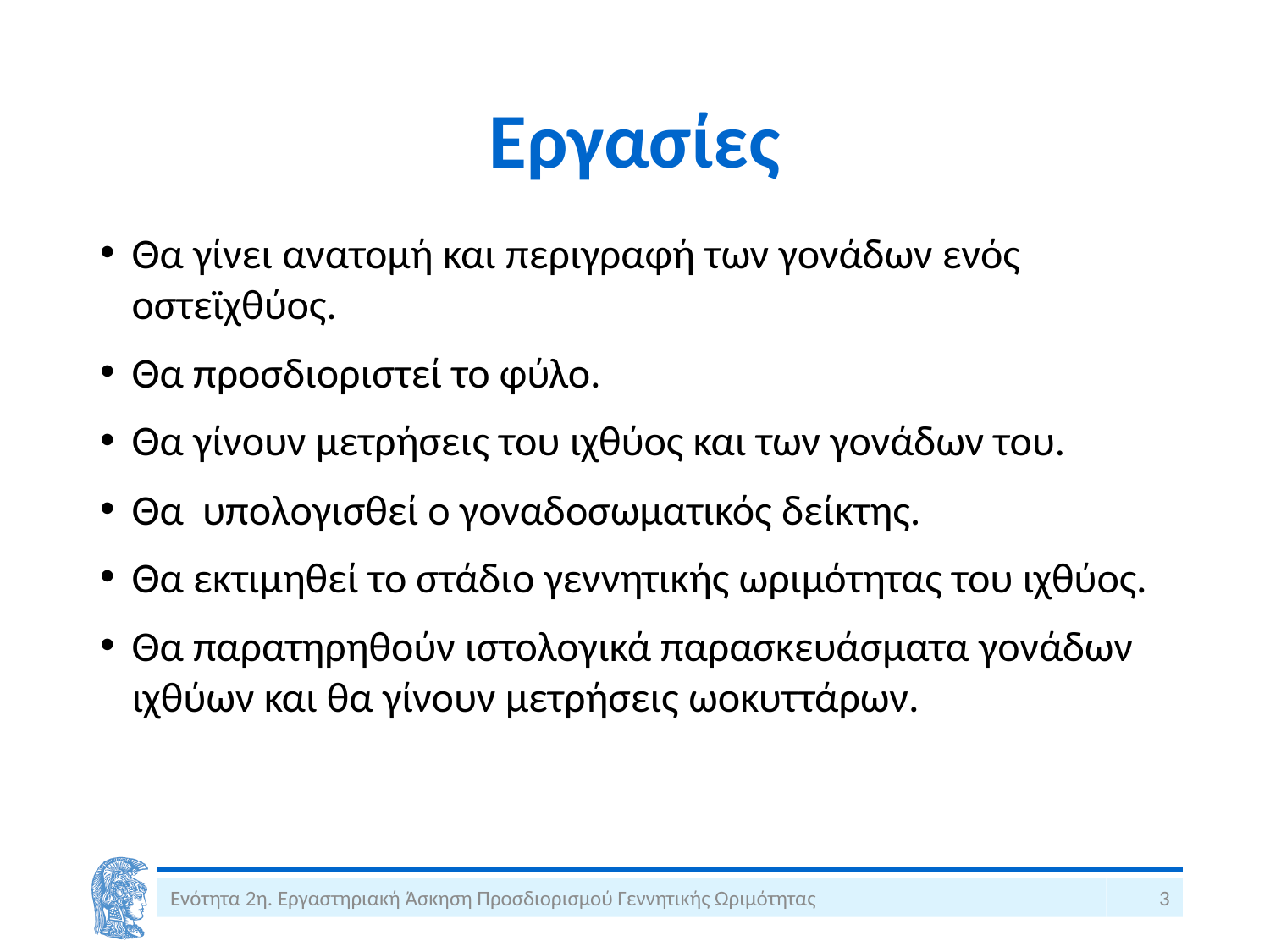

# Εργασίες
Θα γίνει ανατομή και περιγραφή των γονάδων ενός οστεϊχθύος.
Θα προσδιοριστεί το φύλο.
Θα γίνουν μετρήσεις του ιχθύος και των γονάδων του.
Θα  υπολογισθεί ο γοναδοσωματικός δείκτης.
Θα εκτιμηθεί το στάδιο γεννητικής ωριμότητας του ιχθύος.
Θα παρατηρηθούν ιστολογικά παρασκευάσματα γονάδων ιχθύων και θα γίνουν μετρήσεις ωοκυττάρων.

Ενότητα 2η. Εργαστηριακή Άσκηση Προσδιορισμού Γεννητικής Ωριμότητας
3